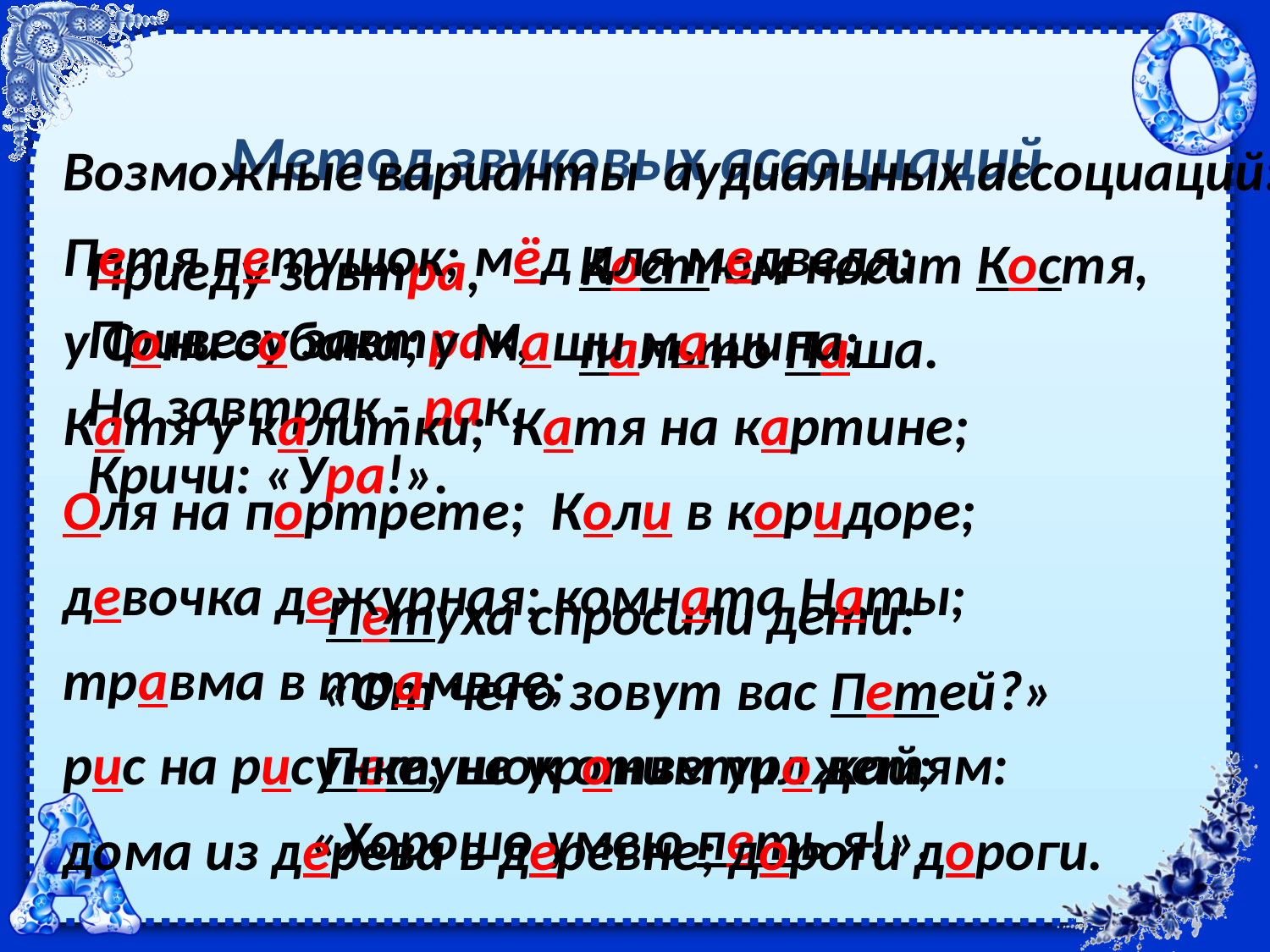

# Метод звуковых ассоциаций
Возможные варианты  аудиальных ассоциаций:
Петя петушок; мёд для медведя;
у Сони собака; у Маши машина;
Катя у калитки;  Катя на картине;
Оля на портрете;  Коли в коридоре;
девочка дежурная; комната Наты;
травма в трамвае;
рис на рисунке; не уроним урожай;
дома из дерева в деревне; дороги дороги.

Костюм носит Костя,
пальто Паша.
Приеду завтра,
Привезу завтрак,
На завтрак - рак,
Кричи: «Уpa!».

       Петуха спросили дети:
       «От чего зовут вас Петей?»
       Петушок ответил детям:
      «Хорошо умею петь я!».